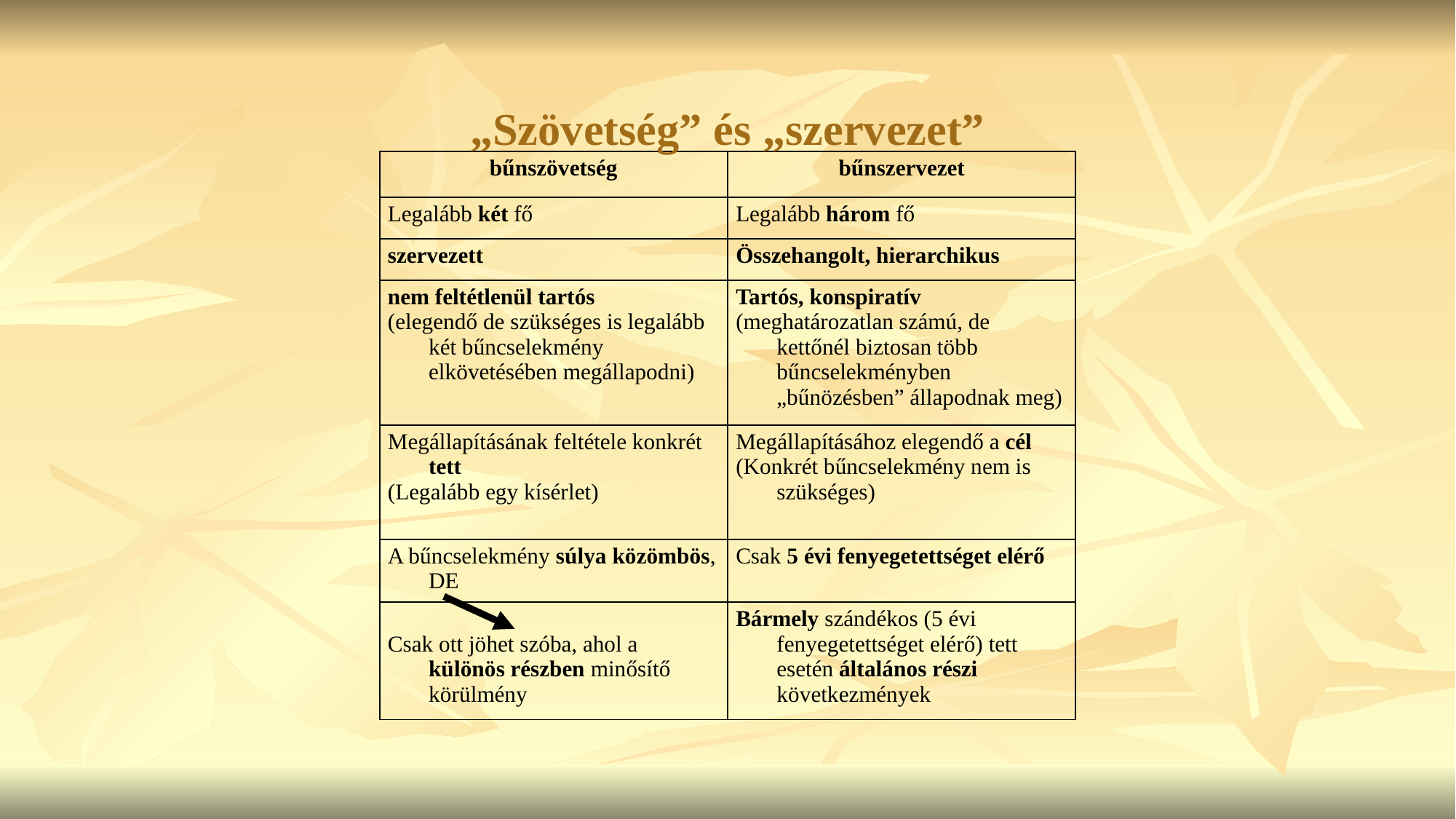

„Szövetség” és „szervezet”
| bűnszövetség | bűnszervezet |
| --- | --- |
| Legalább két fő | Legalább három fő |
| szervezett | Összehangolt, hierarchikus |
| nem feltétlenül tartós (elegendő de szükséges is legalább két bűncselekmény elkövetésében megállapodni) | Tartós, konspiratív (meghatározatlan számú, de kettőnél biztosan több bűncselekményben „bűnözésben” állapodnak meg) |
| Megállapításának feltétele konkrét tett (Legalább egy kísérlet) | Megállapításához elegendő a cél (Konkrét bűncselekmény nem is szükséges) |
| A bűncselekmény súlya közömbös, DE | Csak 5 évi fenyegetettséget elérő |
| Csak ott jöhet szóba, ahol a különös részben minősítő körülmény | Bármely szándékos (5 évi fenyegetettséget elérő) tett esetén általános részi következmények |